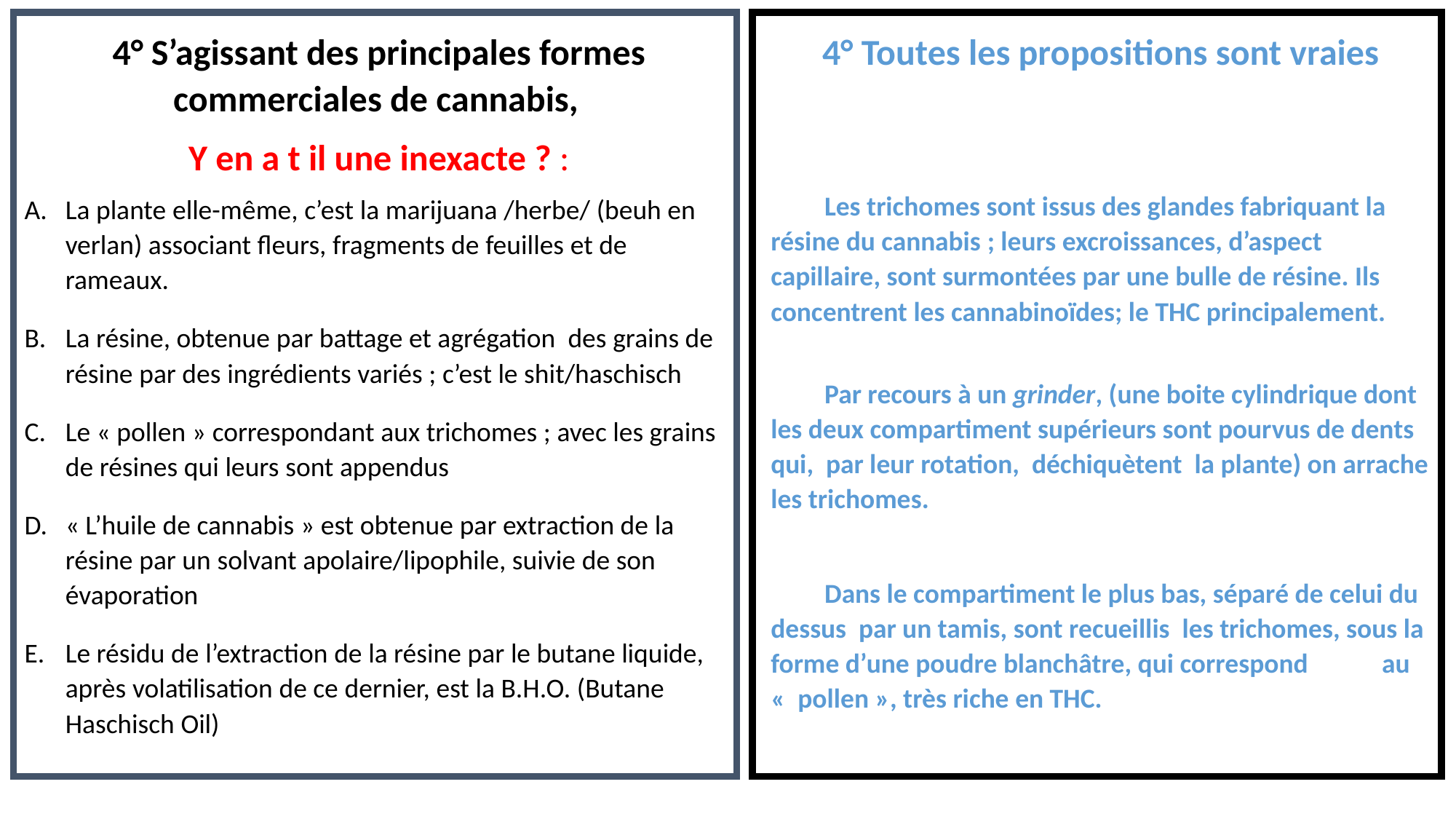

4° S’agissant des principales formes commerciales de cannabis,
Y en a t il une inexacte ? :
La plante elle-même, c’est la marijuana /herbe/ (beuh en verlan) associant fleurs, fragments de feuilles et de rameaux.

La résine, obtenue par battage et agrégation  des grains de résine par des ingrédients variés ; c’est le shit/haschisch

Le « pollen » correspondant aux trichomes ; avec les grains de résines qui leurs sont appendus

« L’huile de cannabis » est obtenue par extraction de la résine par un solvant apolaire/lipophile, suivie de son évaporation

Le résidu de l’extraction de la résine par le butane liquide, après volatilisation de ce dernier, est la B.H.O. (Butane Haschisch Oil)
4° Toutes les propositions sont vraies

Les trichomes sont issus des glandes fabriquant la résine du cannabis ; leurs excroissances, d’aspect capillaire, sont surmontées par une bulle de résine. Ils concentrent les cannabinoïdes; le THC principalement.

Par recours à un grinder, (une boite cylindrique dont les deux compartiment supérieurs sont pourvus de dents qui,  par leur rotation,  déchiquètent  la plante) on arrache les trichomes.

Dans le compartiment le plus bas, séparé de celui du dessus  par un tamis, sont recueillis  les trichomes, sous la forme d’une poudre blanchâtre, qui correspond            au «  pollen », très riche en THC.